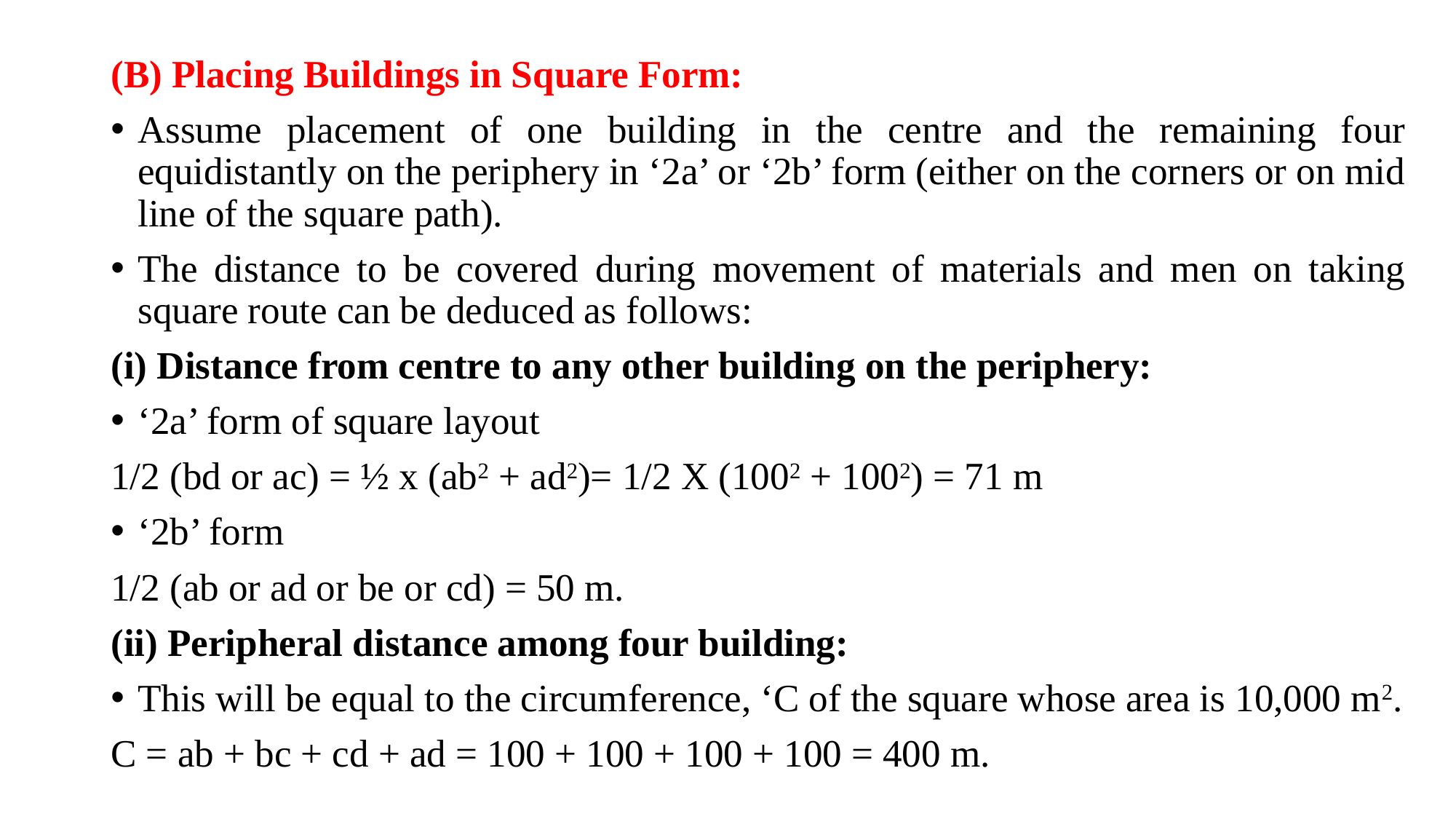

(B) Placing Buildings in Square Form:
Assume placement of one building in the centre and the remaining four equidistantly on the periphery in ‘2a’ or ‘2b’ form (either on the corners or on mid line of the square path).
The distance to be covered during movement of materials and men on taking square route can be deduced as follows:
(i) Distance from centre to any other building on the periphery:
‘2a’ form of square layout
1/2 (bd or ac) = ½ x (ab2 + ad2)= 1/2 X (1002 + 1002) = 71 m
‘2b’ form
1/2 (ab or ad or be or cd) = 50 m.
(ii) Peripheral distance among four building:
This will be equal to the circumference, ‘C of the square whose area is 10,000 m2.
C = ab + bc + cd + ad = 100 + 100 + 100 + 100 = 400 m.